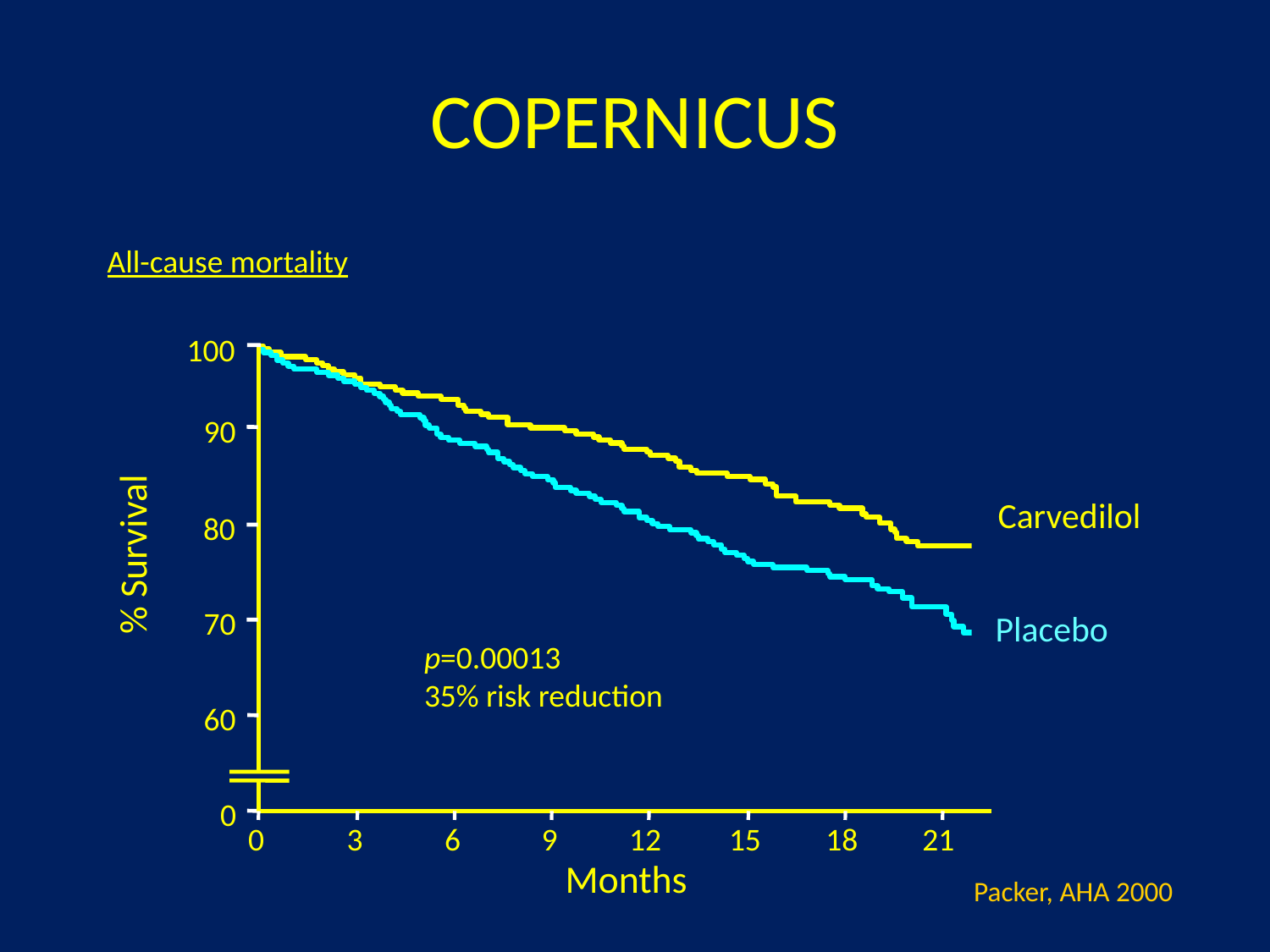

# COPERNICUS
All-cause mortality
100

90

Carvedilol
80

% Survival
70
Placebo

p=0.00013
35% risk reduction
60

0

0
3
6
9
12
15
18
21
Months
Packer, AHA 2000